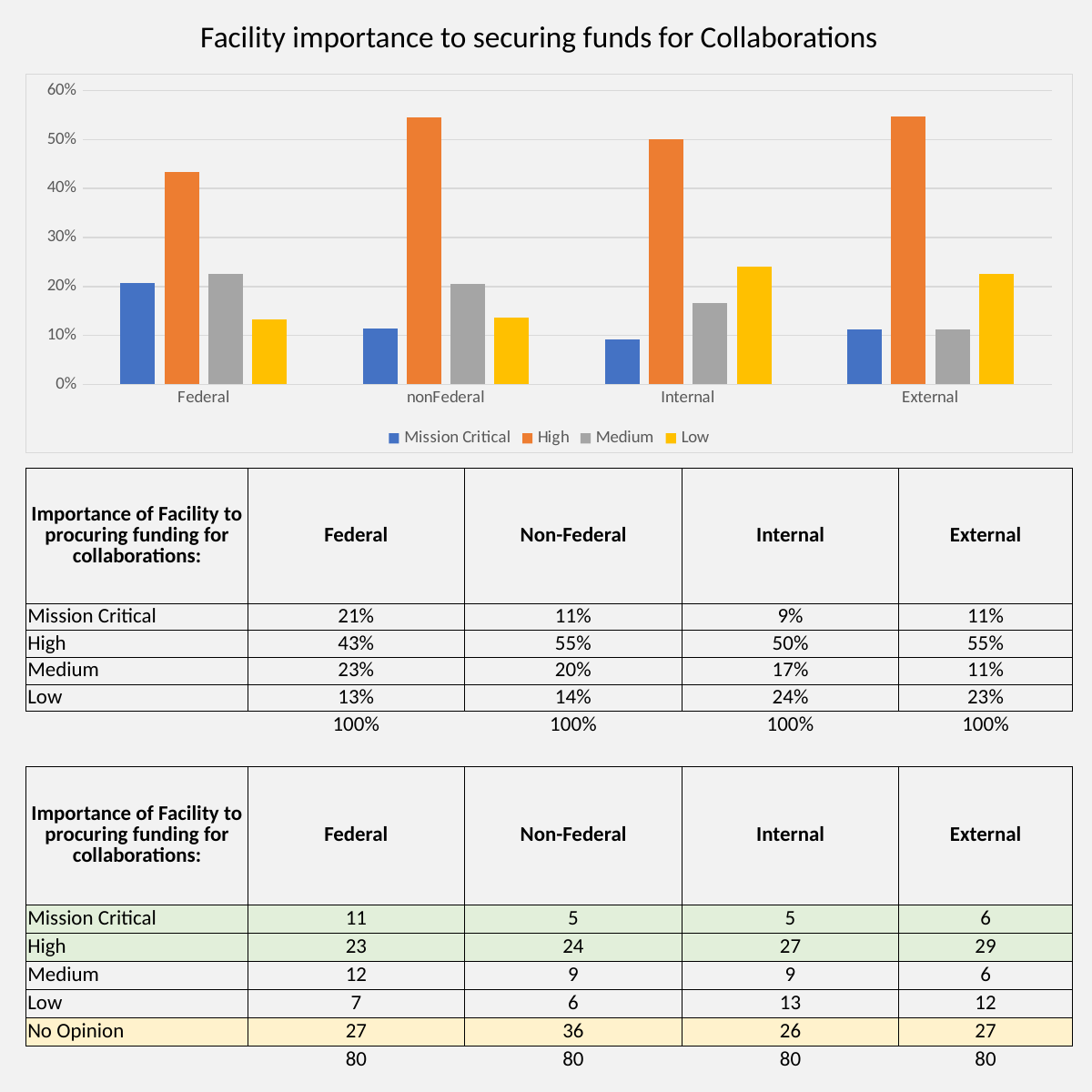

Facility importance to securing funds for Collaborations

### Chart

| Category | Mission Critical | High | Medium | Low |
|---|---|---|---|---|
| Federal | 0.20754716981132076 | 0.4339622641509434 | 0.22641509433962265 | 0.1320754716981132 |
| nonFederal | 0.11363636363636363 | 0.5454545454545454 | 0.20454545454545456 | 0.13636363636363635 |
| Internal | 0.09259259259259259 | 0.5 | 0.16666666666666666 | 0.24074074074074073 |
| External | 0.11320754716981132 | 0.5471698113207547 | 0.11320754716981132 | 0.22641509433962265 |
| Importance of Facility to procuring funding for collaborations: | Federal | Non-Federal | Internal | External |
| --- | --- | --- | --- | --- |
| Mission Critical | 21% | 11% | 9% | 11% |
| High | 43% | 55% | 50% | 55% |
| Medium | 23% | 20% | 17% | 11% |
| Low | 13% | 14% | 24% | 23% |
|  | 100% | 100% | 100% | 100% |
| Importance of Facility to procuring funding for collaborations: | Federal | Non-Federal | Internal | External |
| --- | --- | --- | --- | --- |
| Mission Critical | 11 | 5 | 5 | 6 |
| High | 23 | 24 | 27 | 29 |
| Medium | 12 | 9 | 9 | 6 |
| Low | 7 | 6 | 13 | 12 |
| No Opinion | 27 | 36 | 26 | 27 |
|  | 80 | 80 | 80 | 80 |